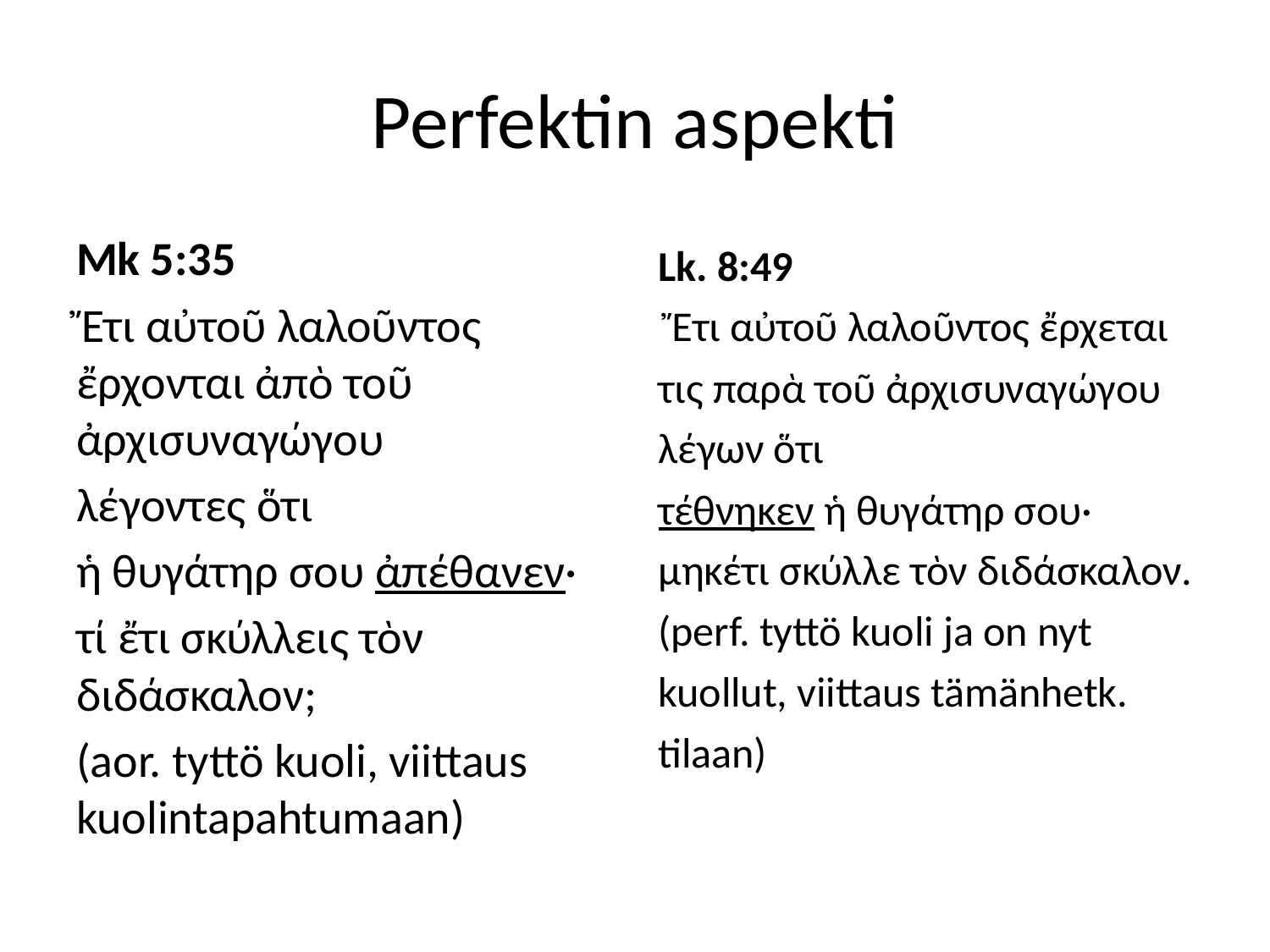

# Perfektin aspekti
Mk 5:35
Ἔτι αὐτοῦ λαλοῦντος ἔρχονται ἀπὸ τοῦ ἀρχισυναγώγου
λέγοντες ὅτι
ἡ θυγάτηρ σου ἀπέθανεν·
τί ἔτι σκύλλεις τὸν διδάσκαλον;
(aor. tyttö kuoli, viittaus kuolintapahtumaan)

Lk. 8:49
 Ἔτι αὐτοῦ λαλοῦντος ἔρχεται τις παρὰ τοῦ ἀρχισυναγώγου
λέγων ὅτι
τέθνηκεν ἡ θυγάτηρ σου· μηκέτι σκύλλε τὸν διδάσκαλον.
(perf. tyttö kuoli ja on nyt kuollut, viittaus tämänhetk. tilaan)